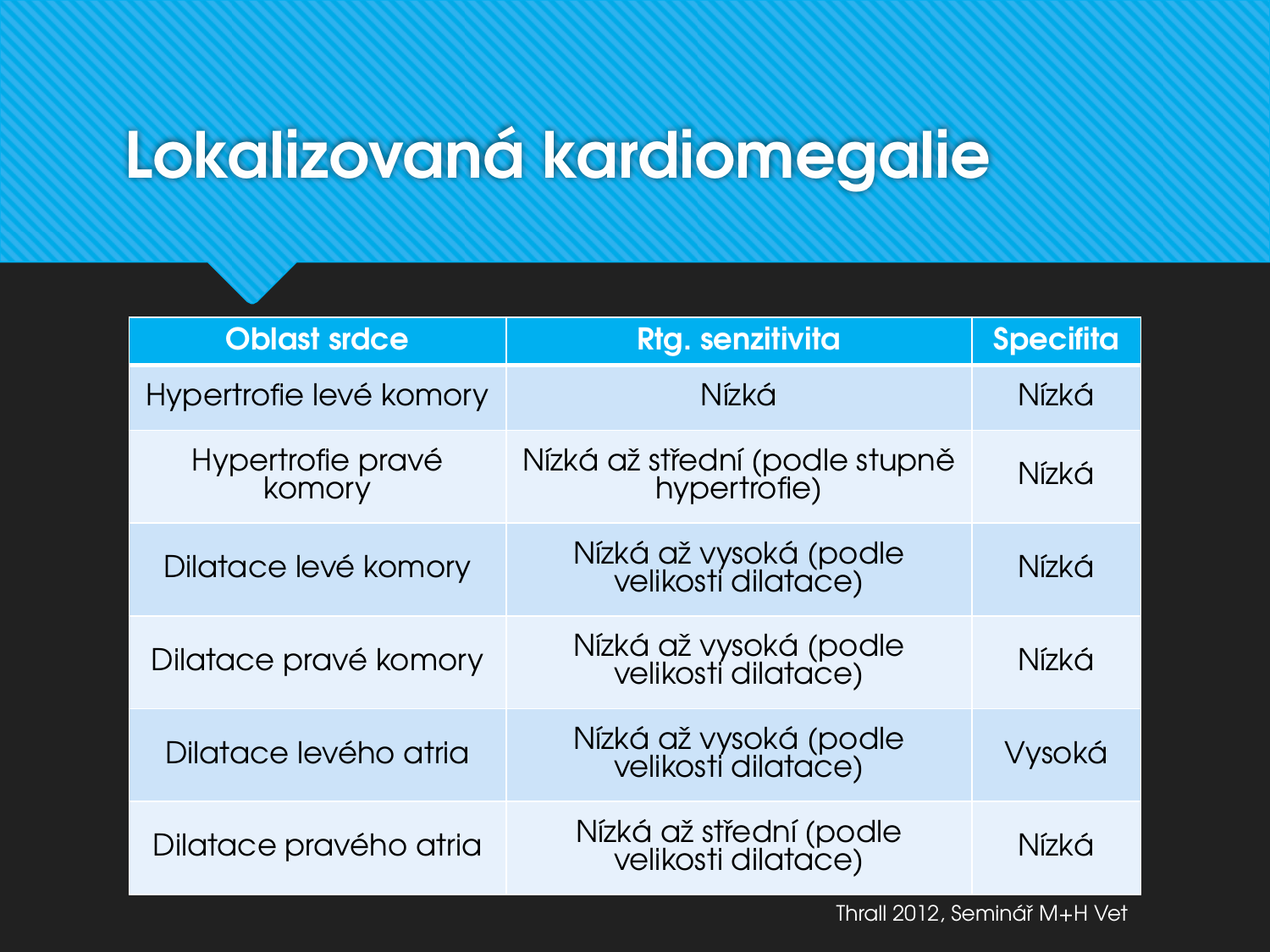

# Lokalizovaná kardiomegalie
| Oblast srdce | Rtg. senzitivita | Specifita |
| --- | --- | --- |
| Hypertrofie levé komory | Nízká | Nízká |
| Hypertrofie pravé komory | Nízká až střední (podle stupně hypertrofie) | Nízká |
| Dilatace levé komory | Nízká až vysoká (podle velikosti dilatace) | Nízká |
| Dilatace pravé komory | Nízká až vysoká (podle velikosti dilatace) | Nízká |
| Dilatace levého atria | Nízká až vysoká (podle velikosti dilatace) | Vysoká |
| Dilatace pravého atria | Nízká až střední (podle velikosti dilatace) | Nízká |
Thrall 2012, Seminář M+H Vet